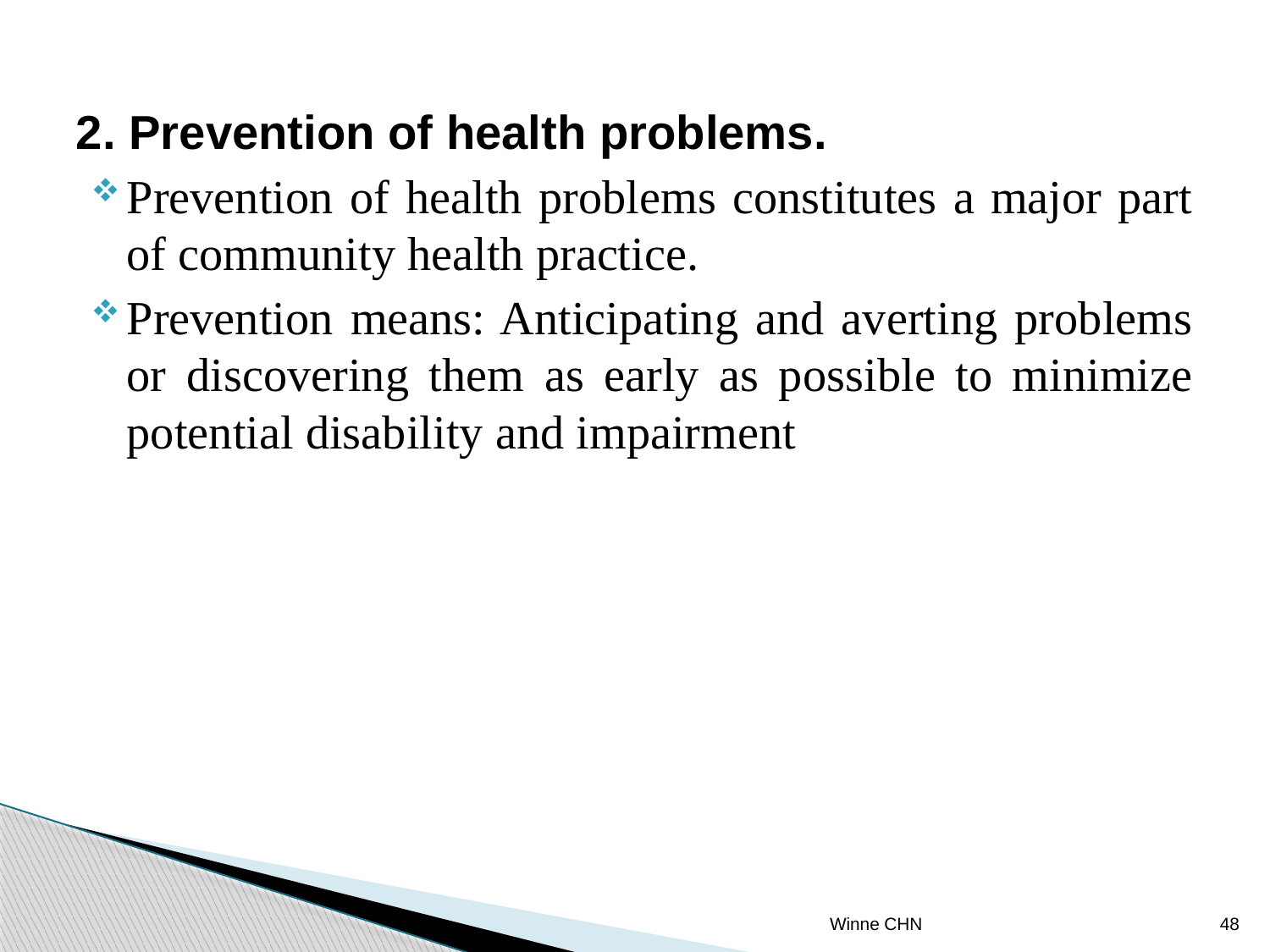

#
2. Prevention of health problems.
Prevention of health problems constitutes a major part of community health practice.
Prevention means: Anticipating and averting problems or discovering them as early as possible to minimize potential disability and impairment
Winne CHN
48